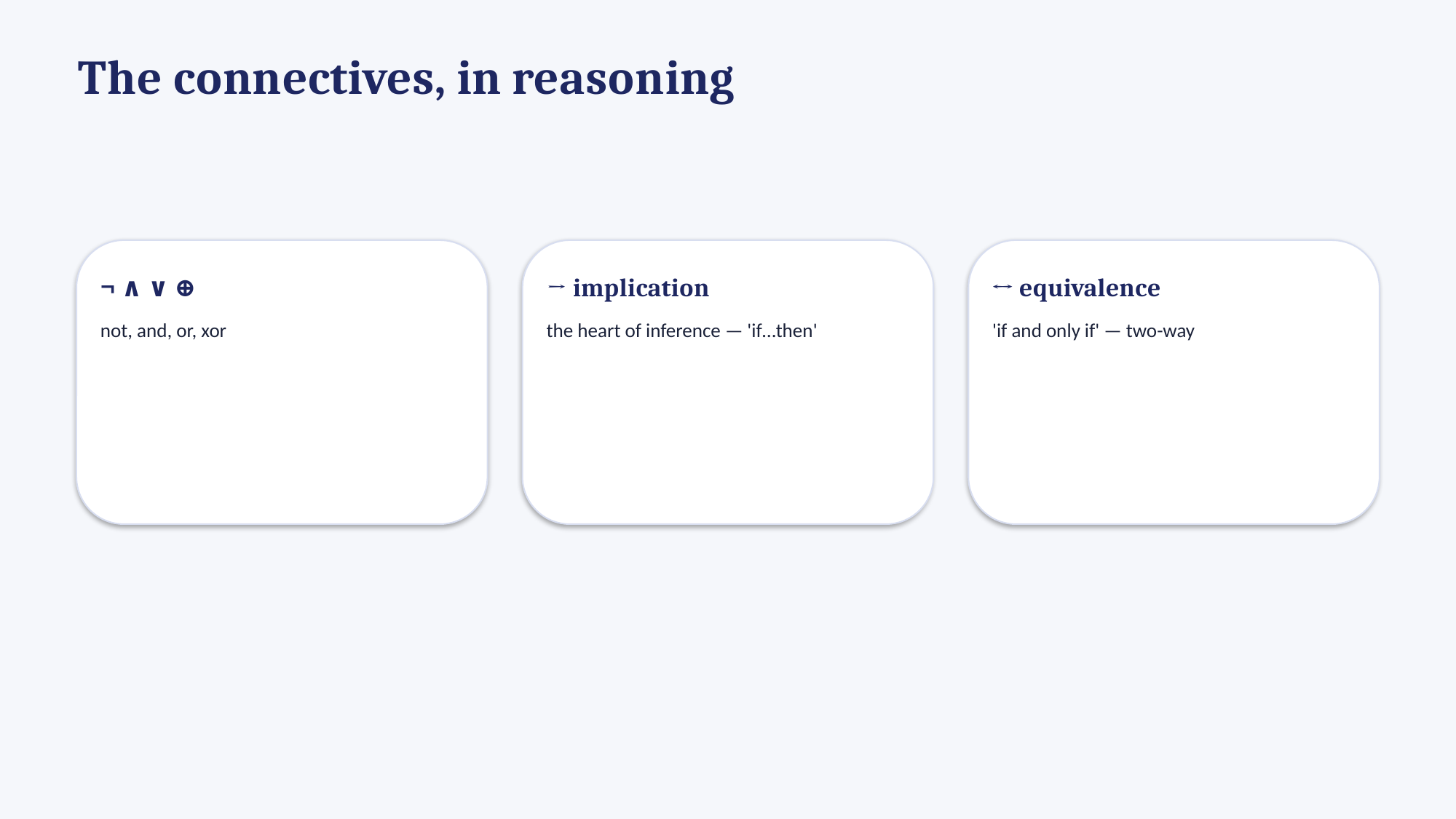

The connectives, in reasoning

¬ ∧ ∨ ⊕
not, and, or, xor
→ implication
the heart of inference — 'if…then'
↔ equivalence
'if and only if' — two-way